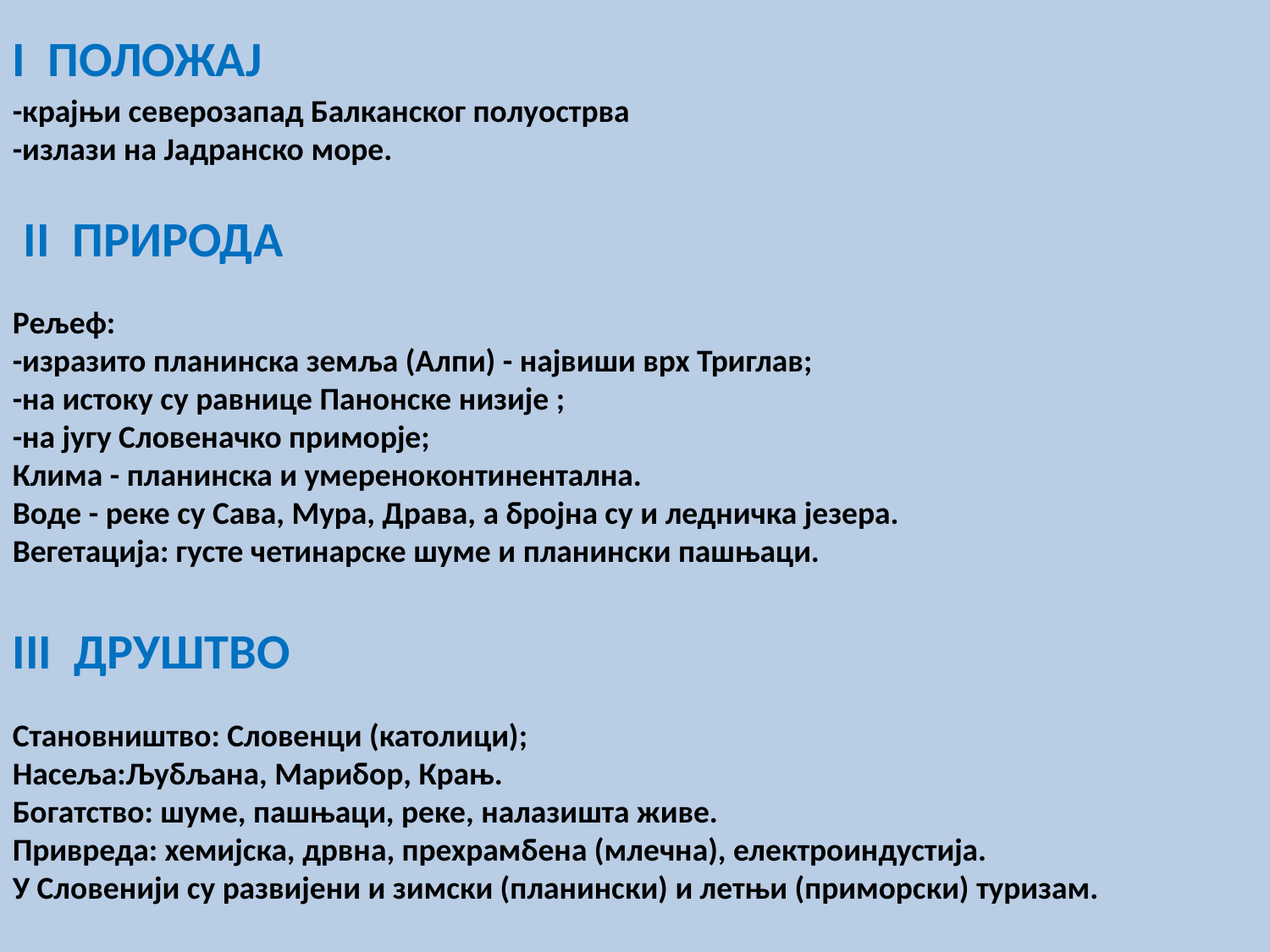

I  ПОЛОЖАЈ
-крајњи северозапад Балканског полуострва
-излази на Јадранско море.
 II  ПРИРОДА
Рељеф:
-изразито планинска земља (Алпи) - највиши врх Триглав;
-на истоку су равнице Панонске низије ;
-на југу Словеначко приморје;
Клима - планинска и умереноконтинентална.
Воде - реке су Сава, Мура, Драва, а бројна су и ледничка језера.
Вегетација: густе четинарске шуме и планински пашњаци.
III  ДРУШТВО
Становништво: Словенци (католици);
Насеља:Љубљана, Марибор, Крањ.
Богатство: шуме, пашњаци, реке, налазишта живе.
Привреда: хемијска, дрвна, прехрамбена (млечна), електроиндустија.
У Словенији су развијени и зимски (планински) и летњи (приморски) туризам.